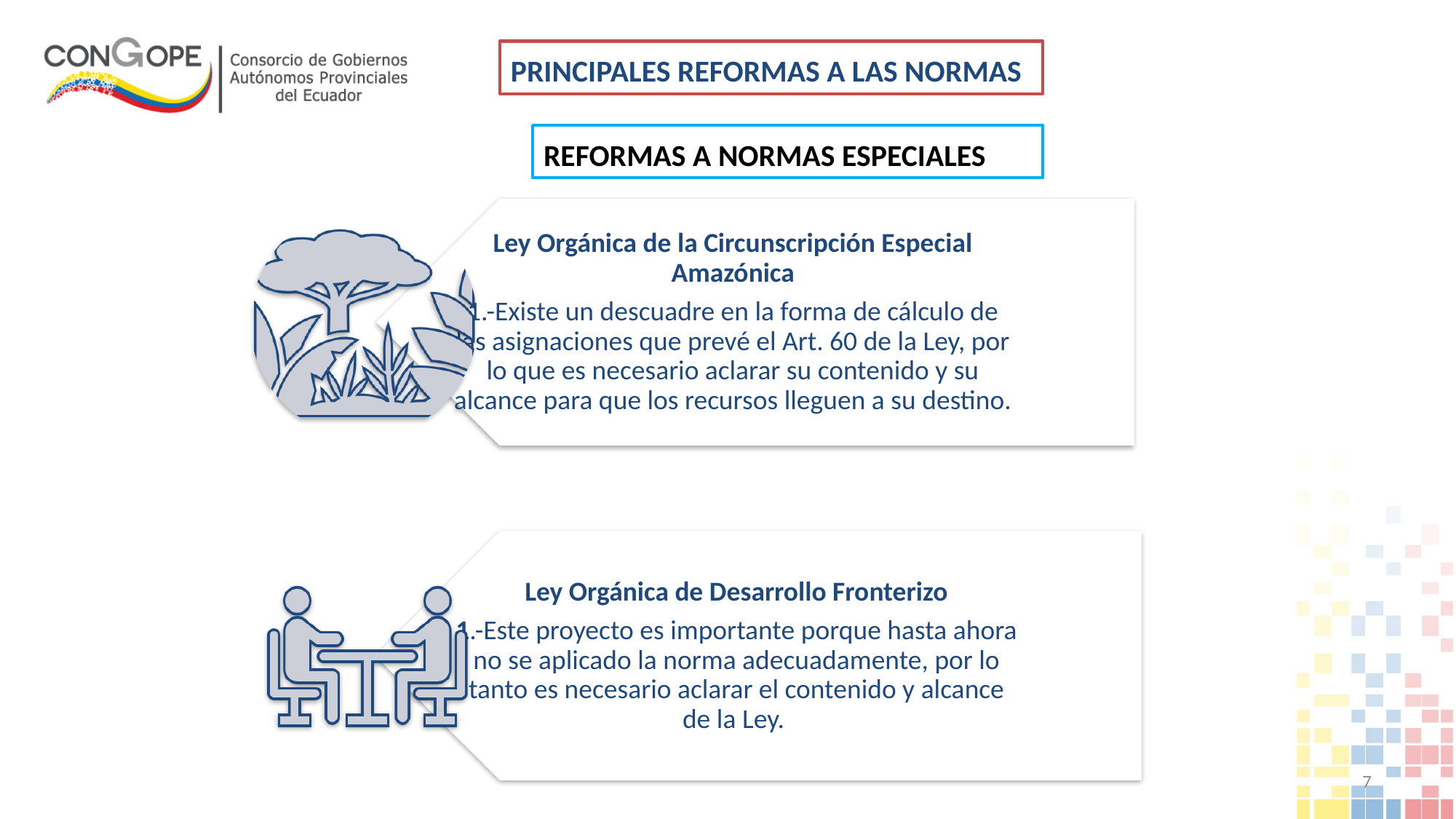

# PRINCIPALES REFORMAS A LAS NORMAS
REFORMAS A NORMAS ESPECIALES
Ley Orgánica de la Circunscripción Especial Amazónica
1.-Existe un descuadre en la forma de cálculo de las asignaciones que prevé el Art. 60 de la Ley, por lo que es necesario aclarar su contenido y su alcance para que los recursos lleguen a su destino.
Ley Orgánica de Desarrollo Fronterizo
1.-Este proyecto es importante porque hasta ahora no se aplicado la norma adecuadamente, por lo tanto es necesario aclarar el contenido y alcance de la Ley.
7